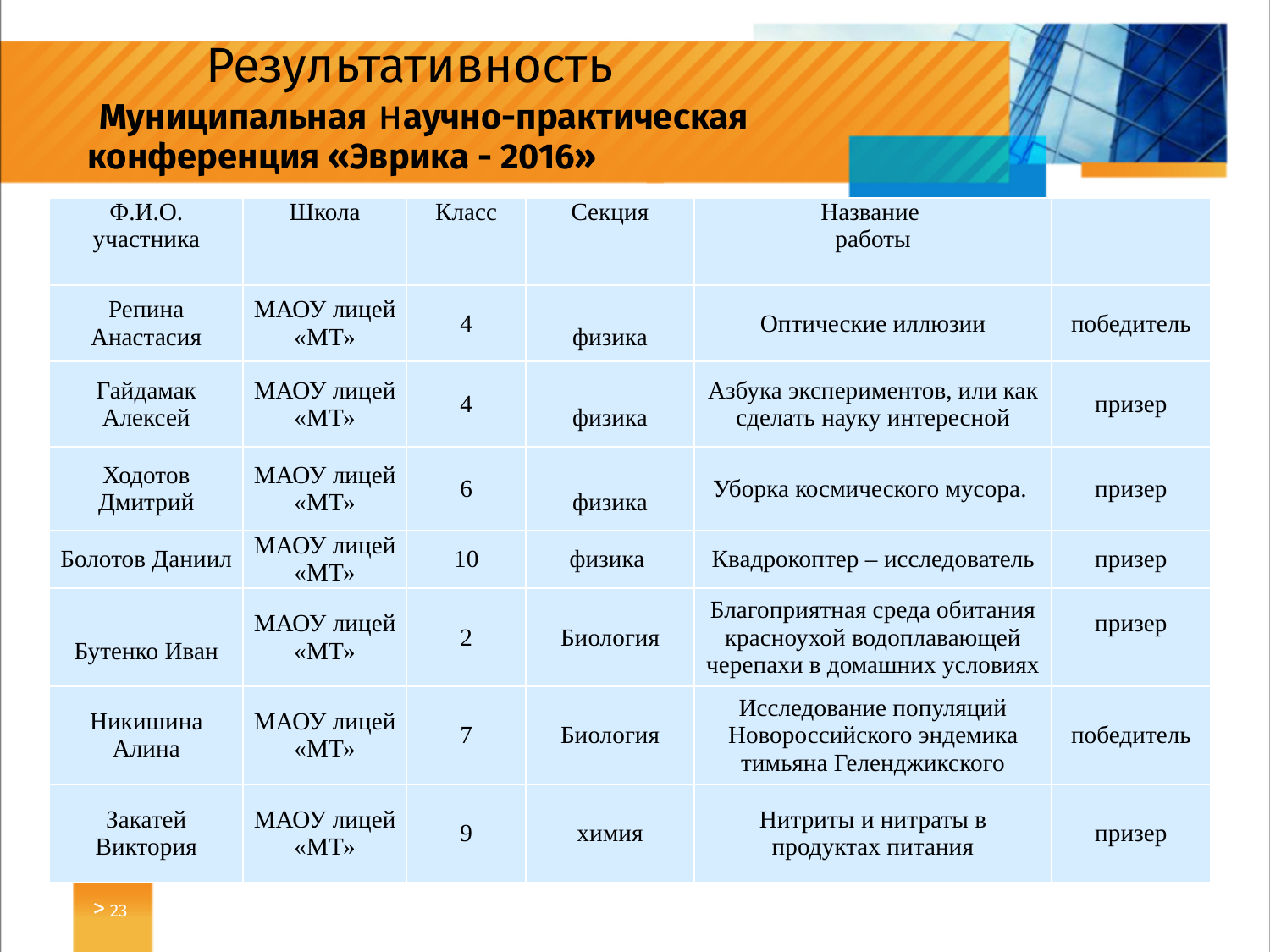

# Результативность Муниципальная научно-практическая конференция «Эврика - 2016»
| Ф.И.О. участника | Школа | Класс | Секция | Название работы |  |
| --- | --- | --- | --- | --- | --- |
| Репина Анастасия | МАОУ лицей «МТ» | 4 | физика | Оптические иллюзии | победитель |
| Гайдамак Алексей | МАОУ лицей «МТ» | 4 | физика | Азбука экспериментов, или как сделать науку интересной | призер |
| Ходотов Дмитрий | МАОУ лицей «МТ» | 6 | физика | Уборка космического мусора. | призер |
| Болотов Даниил | МАОУ лицей «МТ» | 10 | физика | Квадрокоптер – исследователь | призер |
| Бутенко Иван | МАОУ лицей «МТ» | 2 | Биология | Благоприятная среда обитания красноухой водоплавающей черепахи в домашних условиях | призер |
| Никишина Алина | МАОУ лицей «МТ» | 7 | Биология | Исследование популяций Новороссийского эндемика тимьяна Геленджикского | победитель |
| Закатей Виктория | МАОУ лицей «МТ» | 9 | химия | Нитриты и нитраты в продуктах питания | призер |

> 23